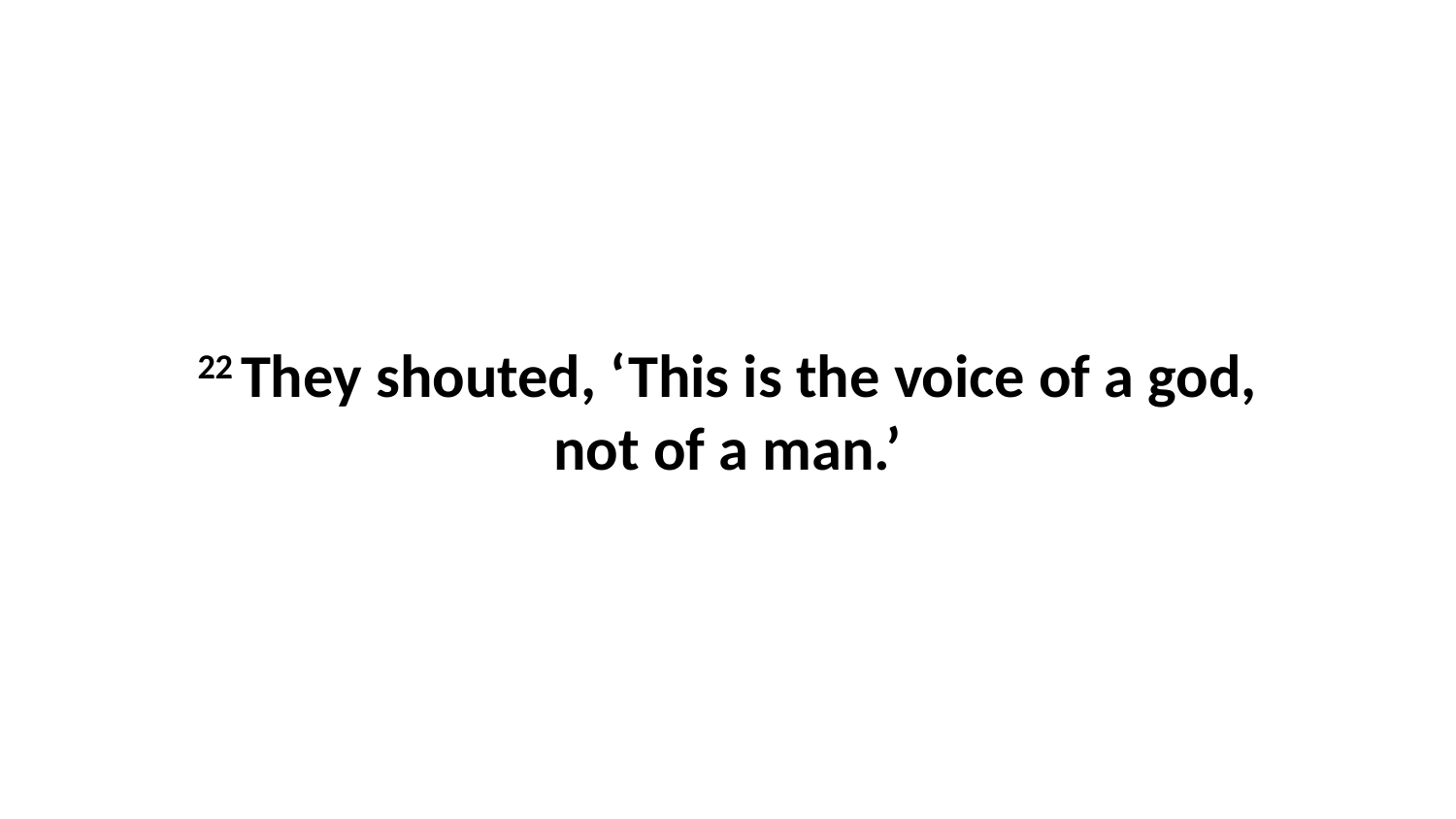

22 They shouted, ‘This is the voice of a god, not of a man.’